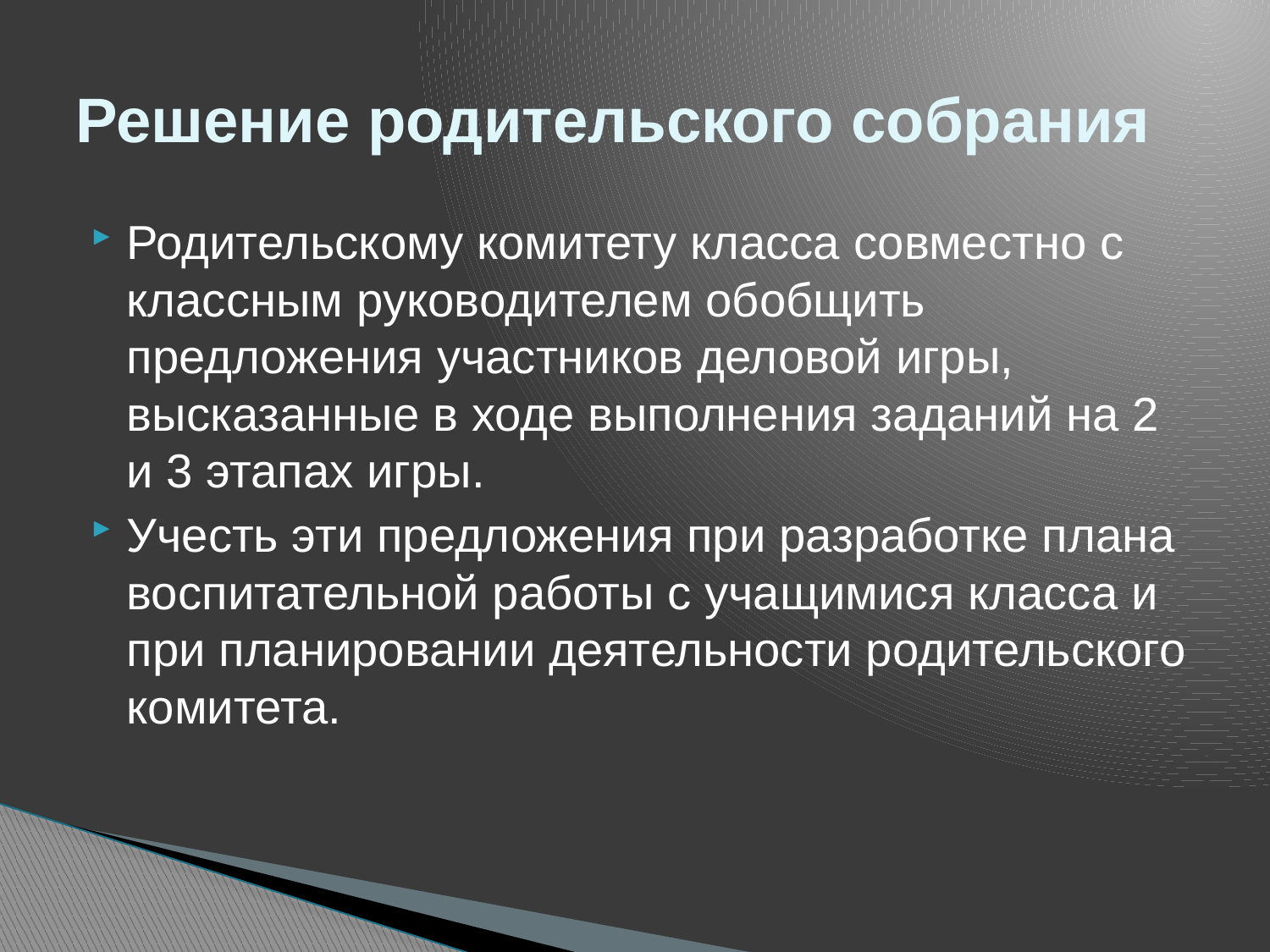

# Решение родительского собрания
Родительскому комитету класса совместно с классным руководителем обобщить предложения участников деловой игры, высказанные в ходе выполнения заданий на 2 и 3 этапах игры.
Учесть эти предложения при разработке плана воспитательной работы с учащимися класса и при планировании деятельности родительского комитета.